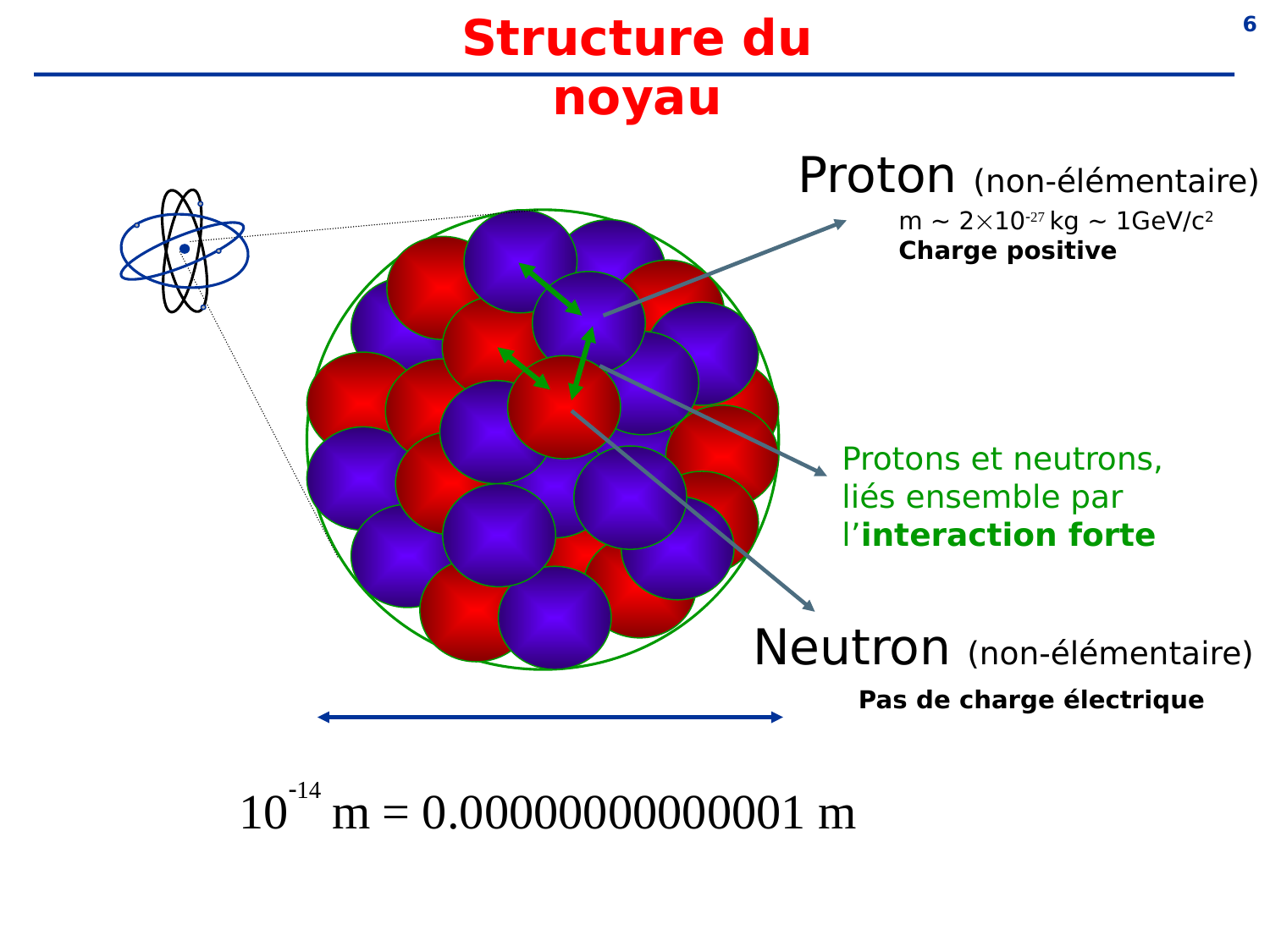

# Structure du noyau
6
Proton (non-élémentaire)

Neutron (non-élémentaire)

m ~ 2×10−27 kg ~ 1GeV/c2
Charge positive

Protons et neutrons, liés ensemble par l’interaction forte
Pas de charge électrique

10−14 m = 0.00000000000001 m